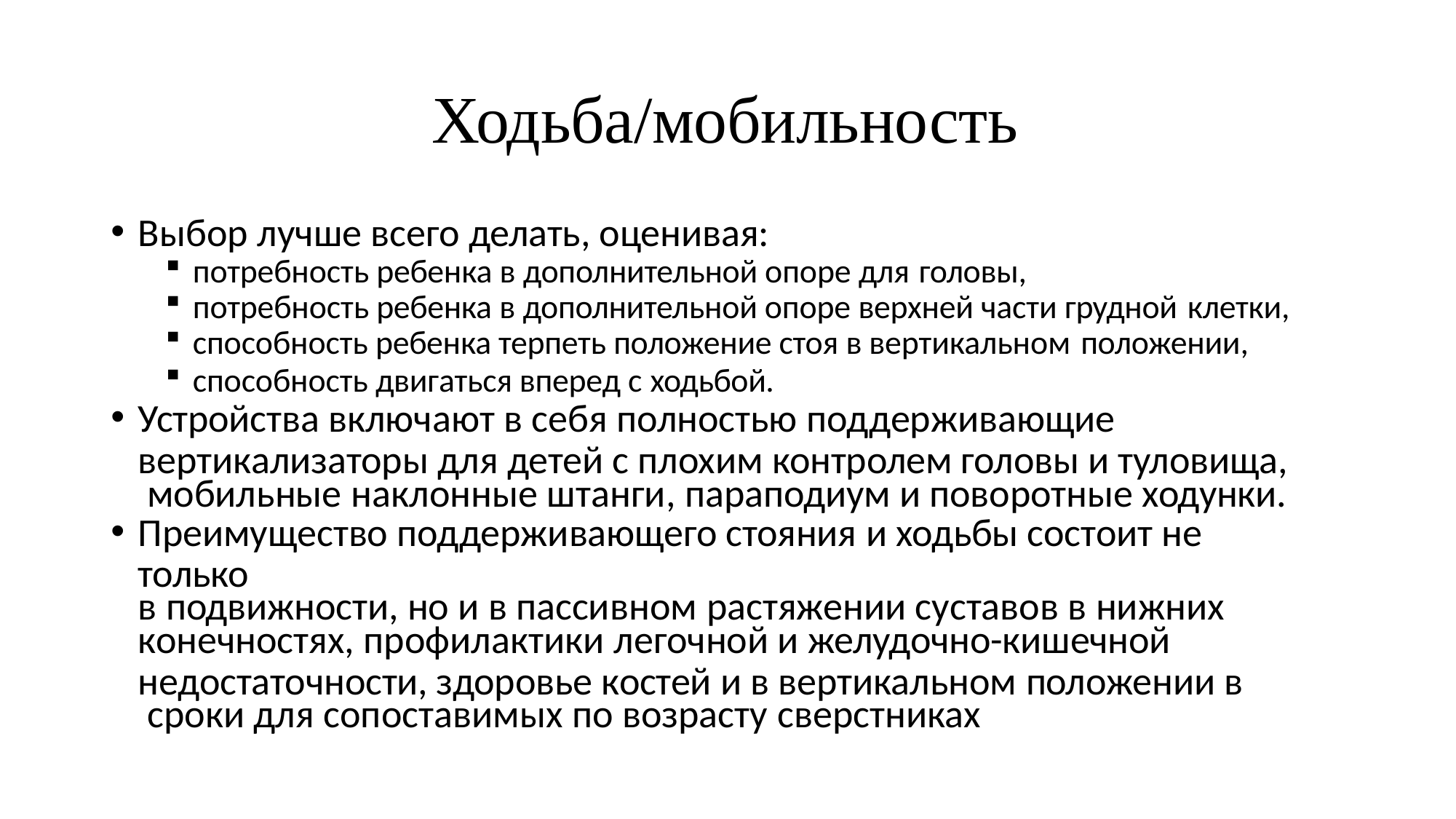

# Ходьба/мобильность
Выбор лучше всего делать, оценивая:
потребность ребенка в дополнительной опоре для головы,
потребность ребенка в дополнительной опоре верхней части грудной клетки,
способность ребенка терпеть положение стоя в вертикальном положении,
способность двигаться вперед с ходьбой.
Устройства включают в себя полностью поддерживающие
вертикализаторы для детей с плохим контролем головы и туловища,  мобильные наклонные штанги, параподиум и поворотные ходунки.
Преимущество поддерживающего стояния и ходьбы состоит не только
в подвижности, но и в пассивном растяжении суставов в нижних
конечностях, профилактики легочной и желудочно-кишечной
недостаточности, здоровье костей и в вертикальном положении в  сроки для сопоставимых по возрасту сверстниках